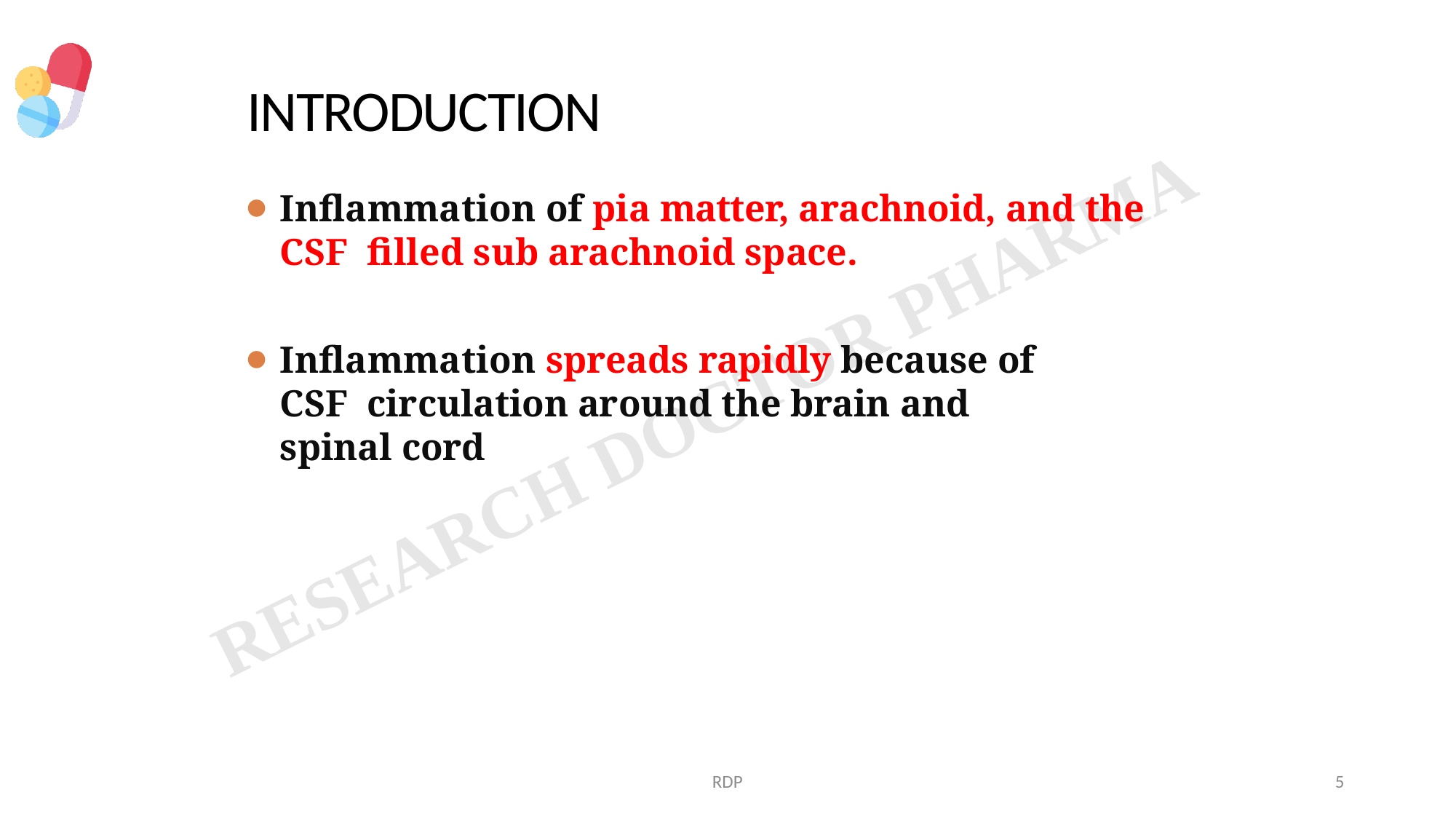

# INTRODUCTION
Inflammation of pia matter, arachnoid, and the CSF  filled sub arachnoid space.

Inflammation spreads rapidly because of CSF  circulation around the brain and spinal cord
RDP
5